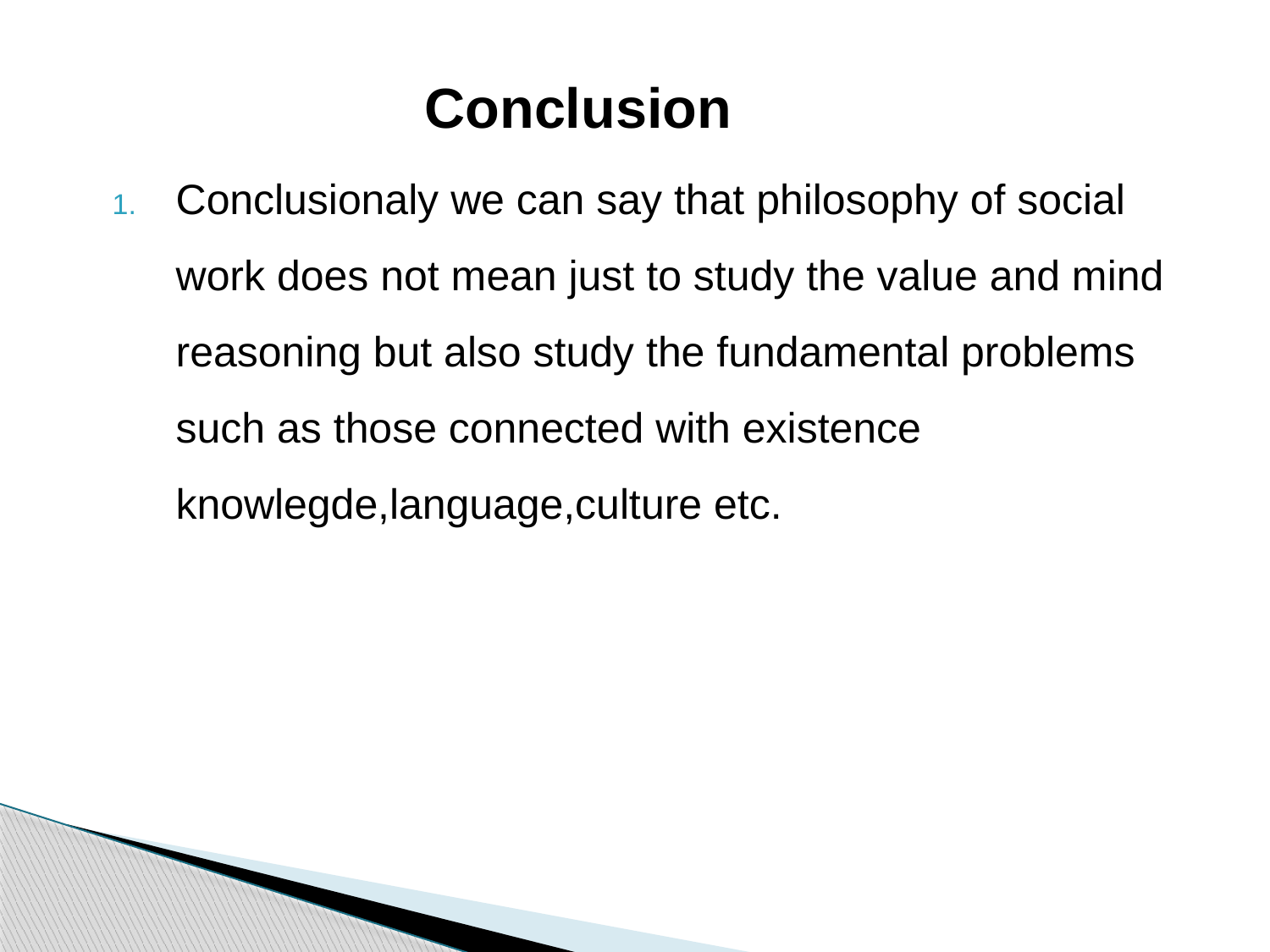

Conclusion
Conclusionaly we can say that philosophy of social work does not mean just to study the value and mind reasoning but also study the fundamental problems such as those connected with existence knowlegde,language,culture etc.